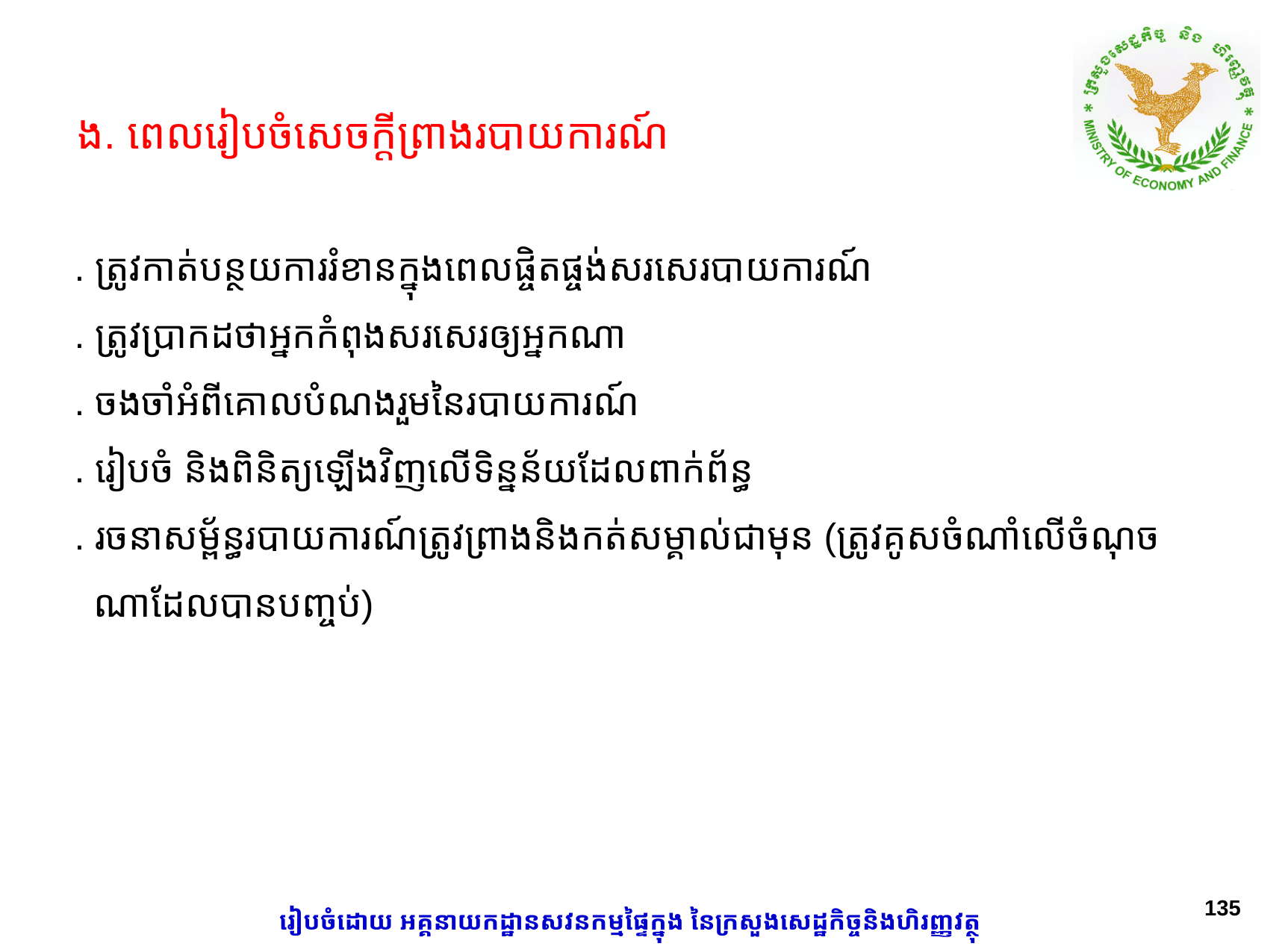

# ង. ពេលរៀបចំសេចក្តីព្រាងរបាយការណ៍
. ត្រូវកាត់បន្ថយការរំខានក្នុងពេលផ្ចិតផ្ចង់សរសេរបាយការណ៍
. ត្រូវប្រាកដថាអ្នកកំពុងសរសេរឲ្យអ្នកណា
. ចងចាំអំពីគោលបំណងរួមនៃរបាយការណ៍
. រៀបចំ និងពិនិត្យឡើងវិញលើទិន្នន័យដែលពាក់ព័ន្ធ
. រចនាសម្ព័ន្ធរបាយការណ៍ត្រូវព្រាងនិងកត់សម្គាល់ជាមុន (ត្រូវគូសចំណាំលើចំណុច
  ណាដែលបានបញ្ចប់)